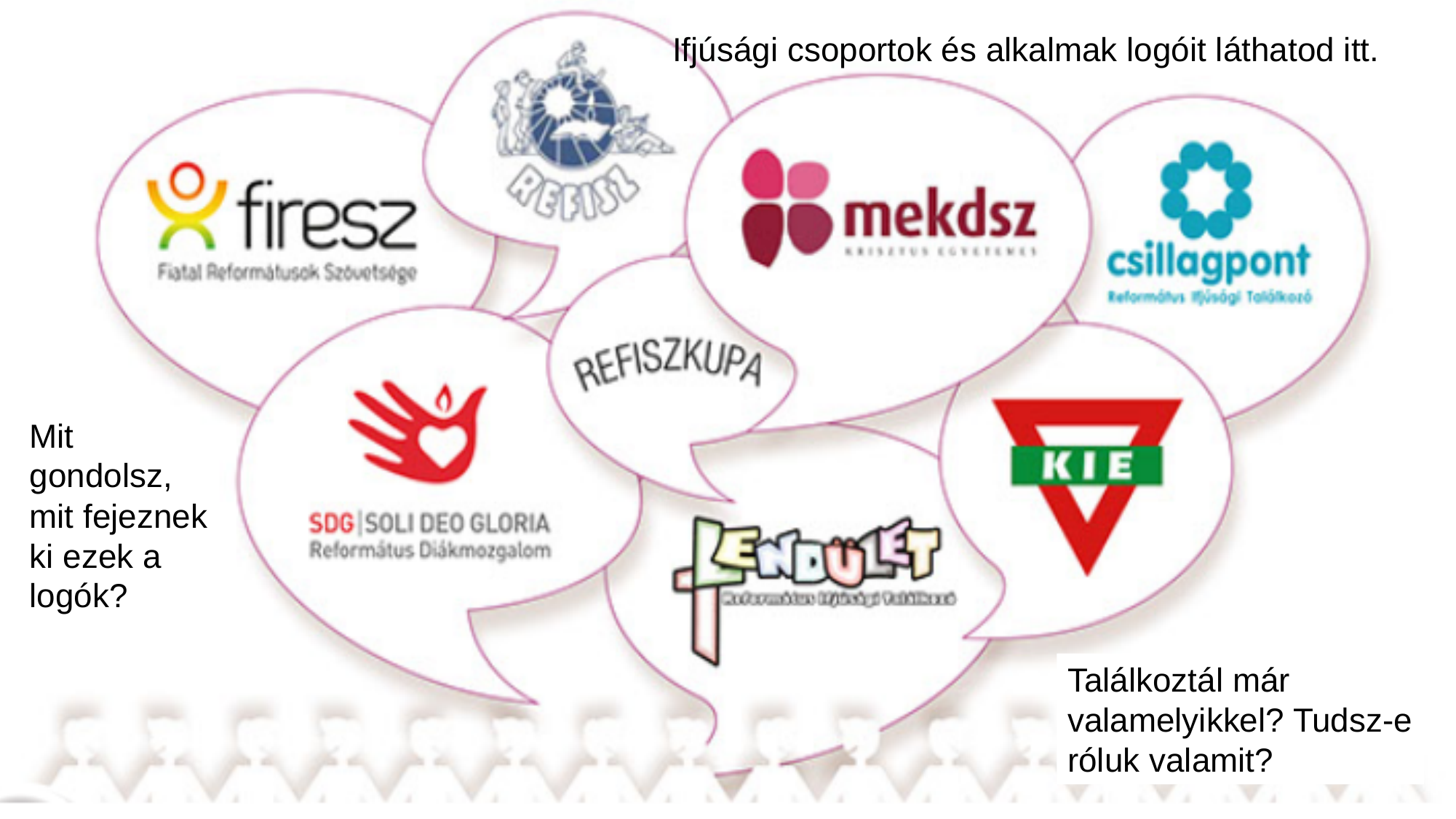

Ifjúsági csoportok és alkalmak logóit láthatod itt.
Mit gondolsz,
mit fejeznek ki ezek a logók?
Találkoztál már valamelyikkel? Tudsz-e róluk valamit?